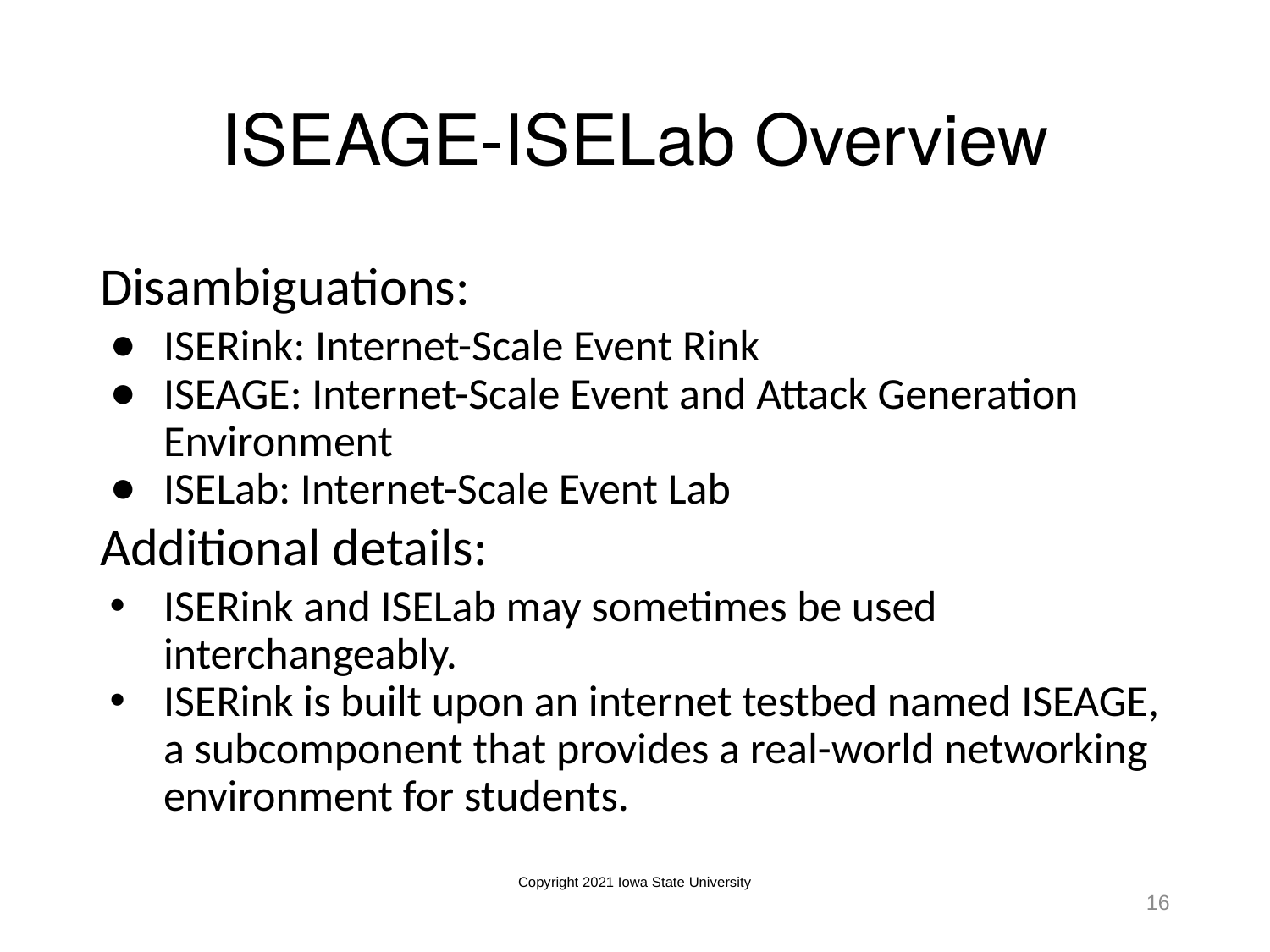

# ISEAGE-ISELab Overview
Disambiguations:
ISERink: Internet-Scale Event Rink
ISEAGE: Internet-Scale Event and Attack Generation Environment
ISELab: Internet-Scale Event Lab
Additional details:
ISERink and ISELab may sometimes be used interchangeably.
ISERink is built upon an internet testbed named ISEAGE, a subcomponent that provides a real-world networking environment for students.

Copyright 2021 Iowa State University
16